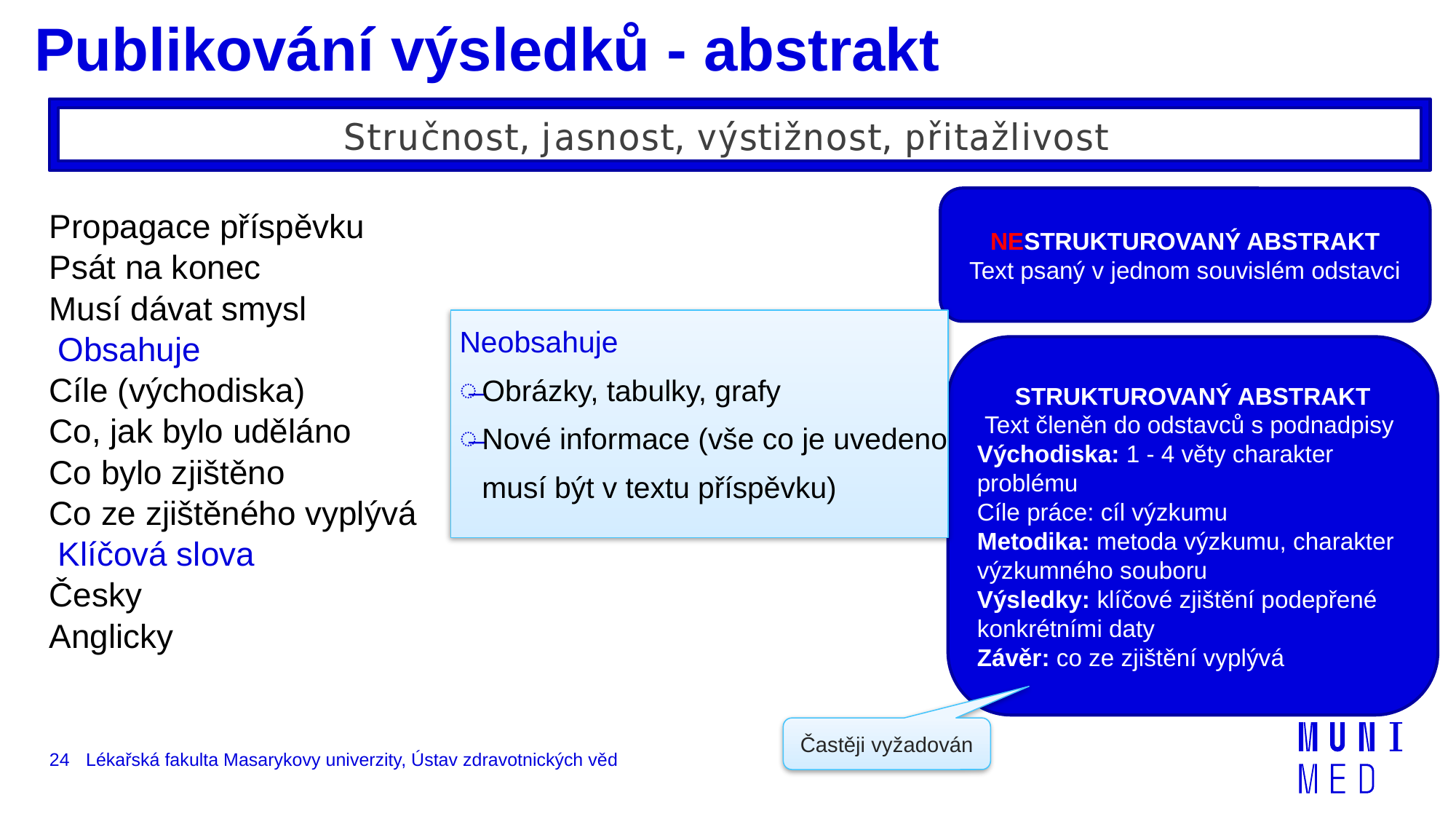

Publikování výsledků - abstrakt

Stručnost, jasnost, výstižnost, přitažlivost
NESTRUKTUROVANÝ ABSTRAKT
Text psaný v jednom souvislém odstavci
Propagace příspěvku
Psát na konec
Musí dávat smysl
Obsahuje
Cíle (východiska)
Co, jak bylo uděláno
Co bylo zjištěno
Co ze zjištěného vyplývá
Klíčová slova
Česky
Anglicky
Neobsahuje
Obrázky, tabulky, grafy
Nové informace (vše co je uvedeno musí být v textu příspěvku)
STRUKTUROVANÝ ABSTRAKT
Text členěn do odstavců s podnadpisy
Východiska: 1 - 4 věty charakter  problému
Cíle práce: cíl výzkumu
Metodika: metoda výzkumu, charakter výzkumného souboru
Výsledky: klíčové zjištění podepřené konkrétními daty
Závěr: co ze zjištění vyplývá
Častěji vyžadován
24
Lékařská fakulta Masarykovy univerzity, Ústav zdravotnických věd